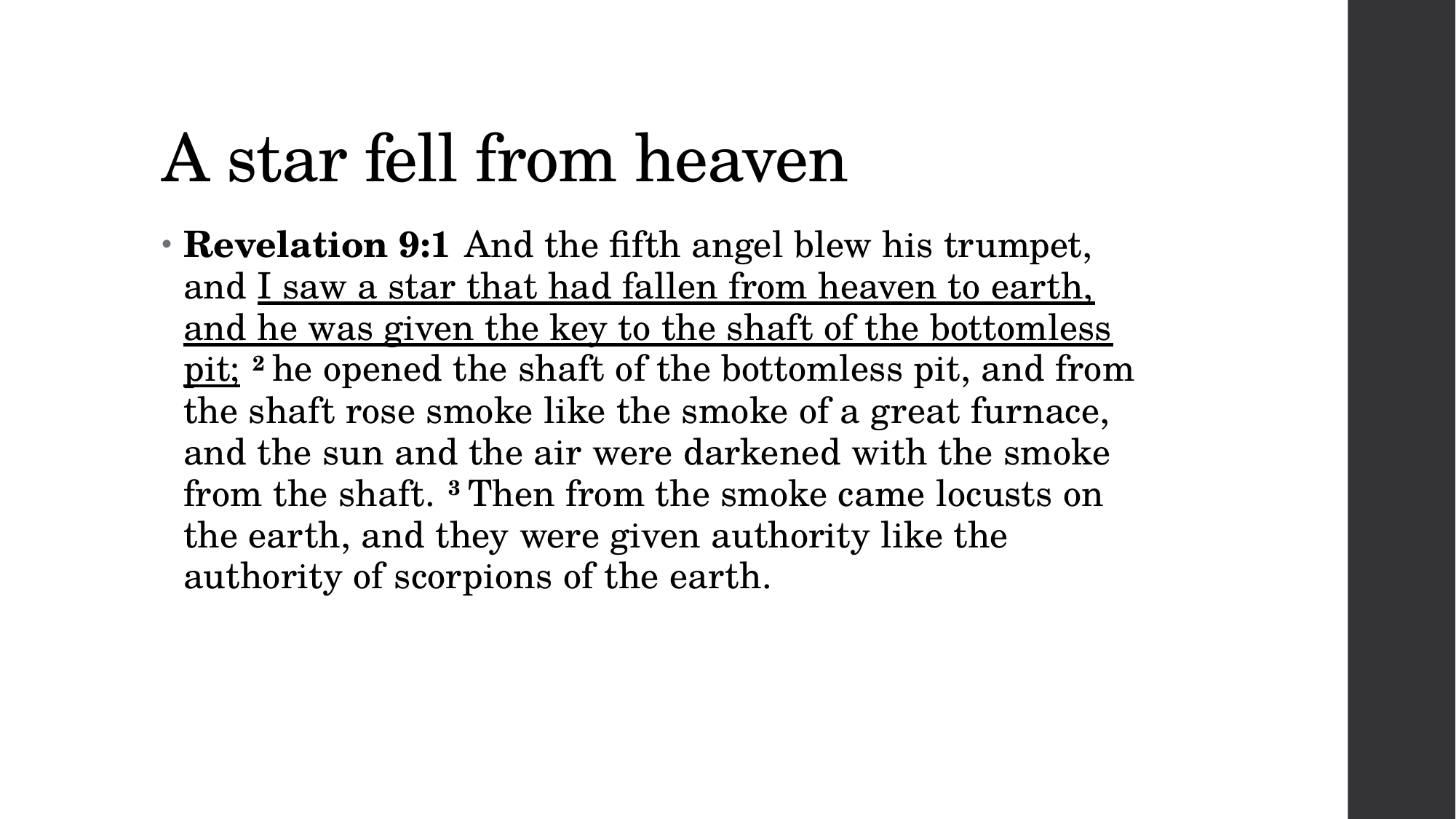

# A star fell from heaven
Revelation 9:1 And the fifth angel blew his trumpet, and I saw a star that had fallen from heaven to earth, and he was given the key to the shaft of the bottomless pit; 2 he opened the shaft of the bottomless pit, and from the shaft rose smoke like the smoke of a great furnace, and the sun and the air were darkened with the smoke from the shaft. 3 Then from the smoke came locusts on the earth, and they were given authority like the authority of scorpions of the earth.